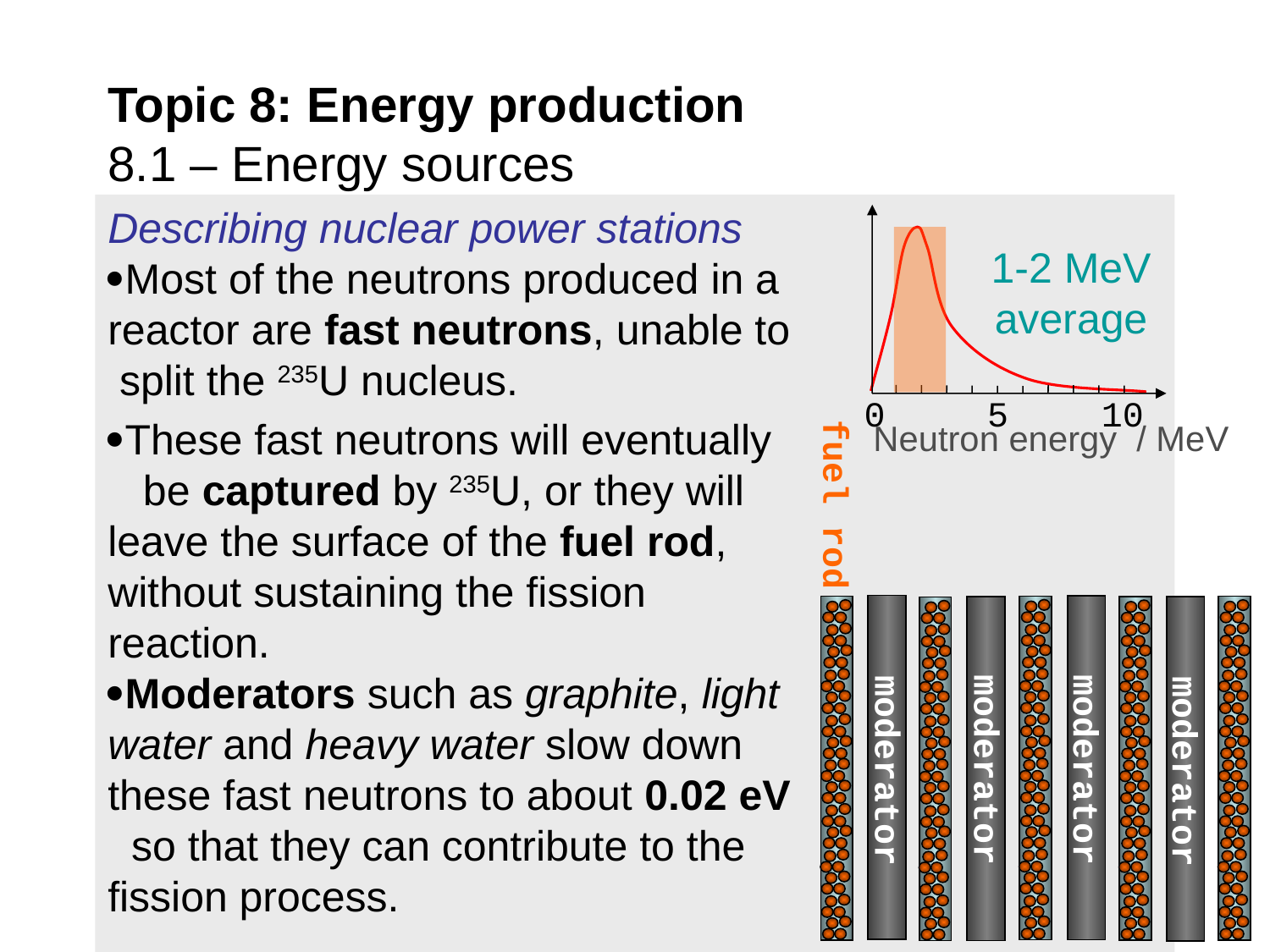

# Topic 8: Energy production 8.1 – Energy sources
Describing nuclear power stations
•Most of the neutrons produced in a                                reactor are fast neutrons, unable to                                 split the 235U nucleus.
•These fast neutrons will eventually                                    be captured by 235U, or they will                                    leave the surface of the fuel rod,                                   without sustaining the fission                                        reaction.
•Moderators such as graphite, light                                water and heavy water slow down                                 these fast neutrons to about 0.02 eV                                  so that they can contribute to the                                   fission process.

5
0
10
Neutron energy  / MeV

1-2 MeV average
fuel rod

moderator

moderator

moderator

moderator